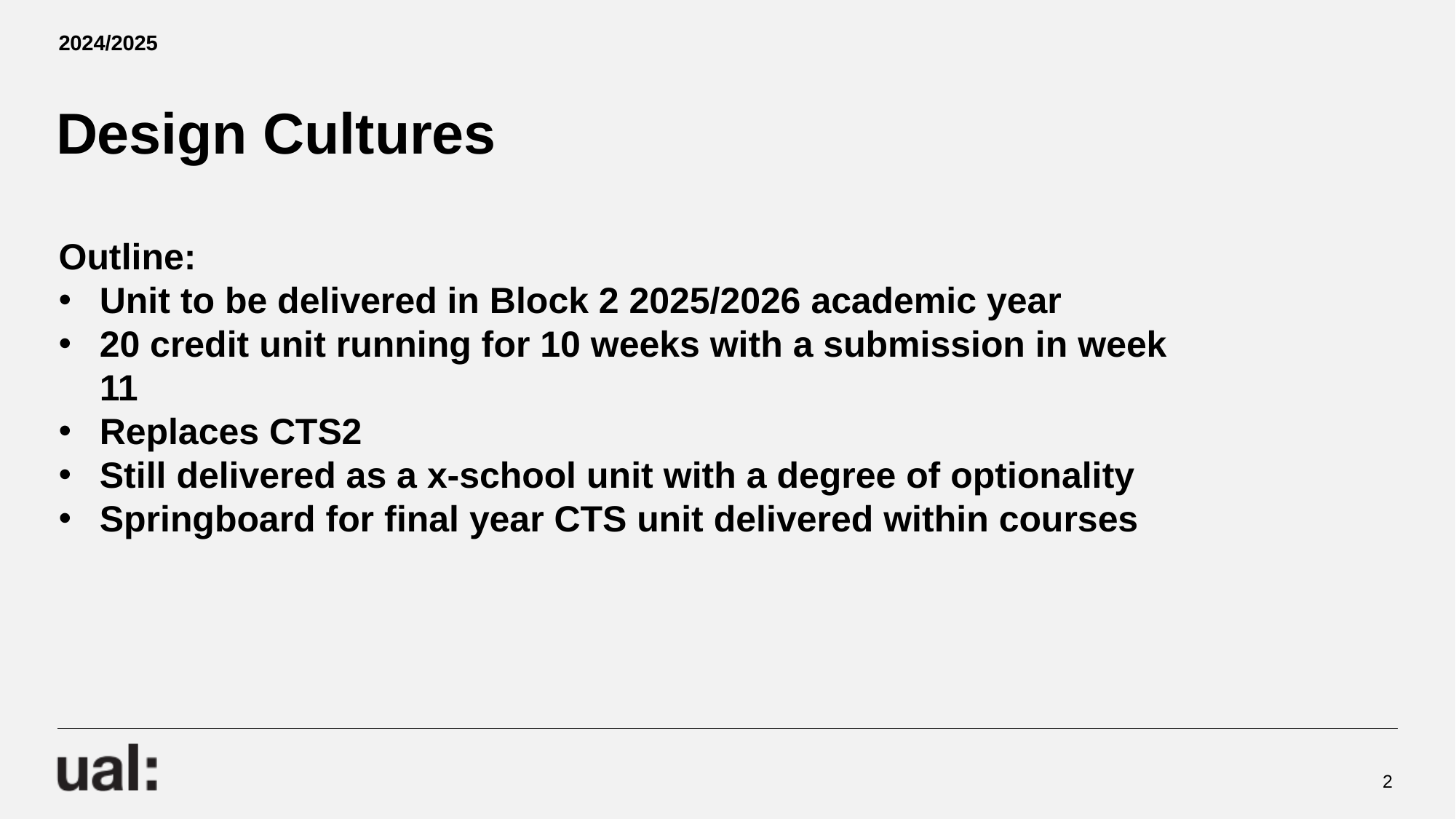

2024/2025
# Design Cultures

Outline:
Unit to be delivered in Block 2 2025/2026 academic year
20 credit unit running for 10 weeks with a submission in week 11
Replaces CTS2
Still delivered as a x-school unit with a degree of optionality
Springboard for final year CTS unit delivered within courses

2